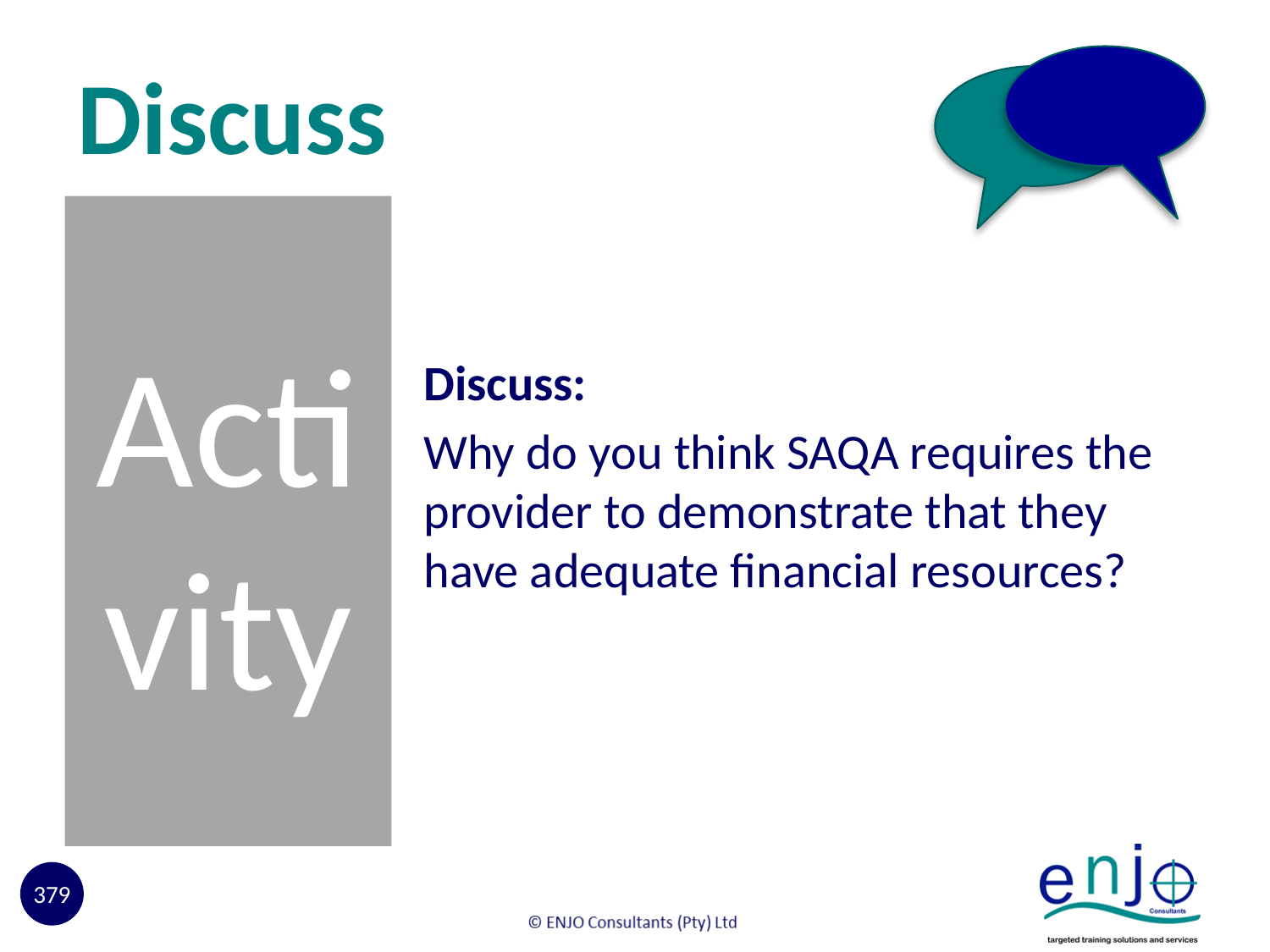

# Discuss

Activity

Discuss:
Why do you think SAQA requires the provider to demonstrate that they have adequate financial resources?
379